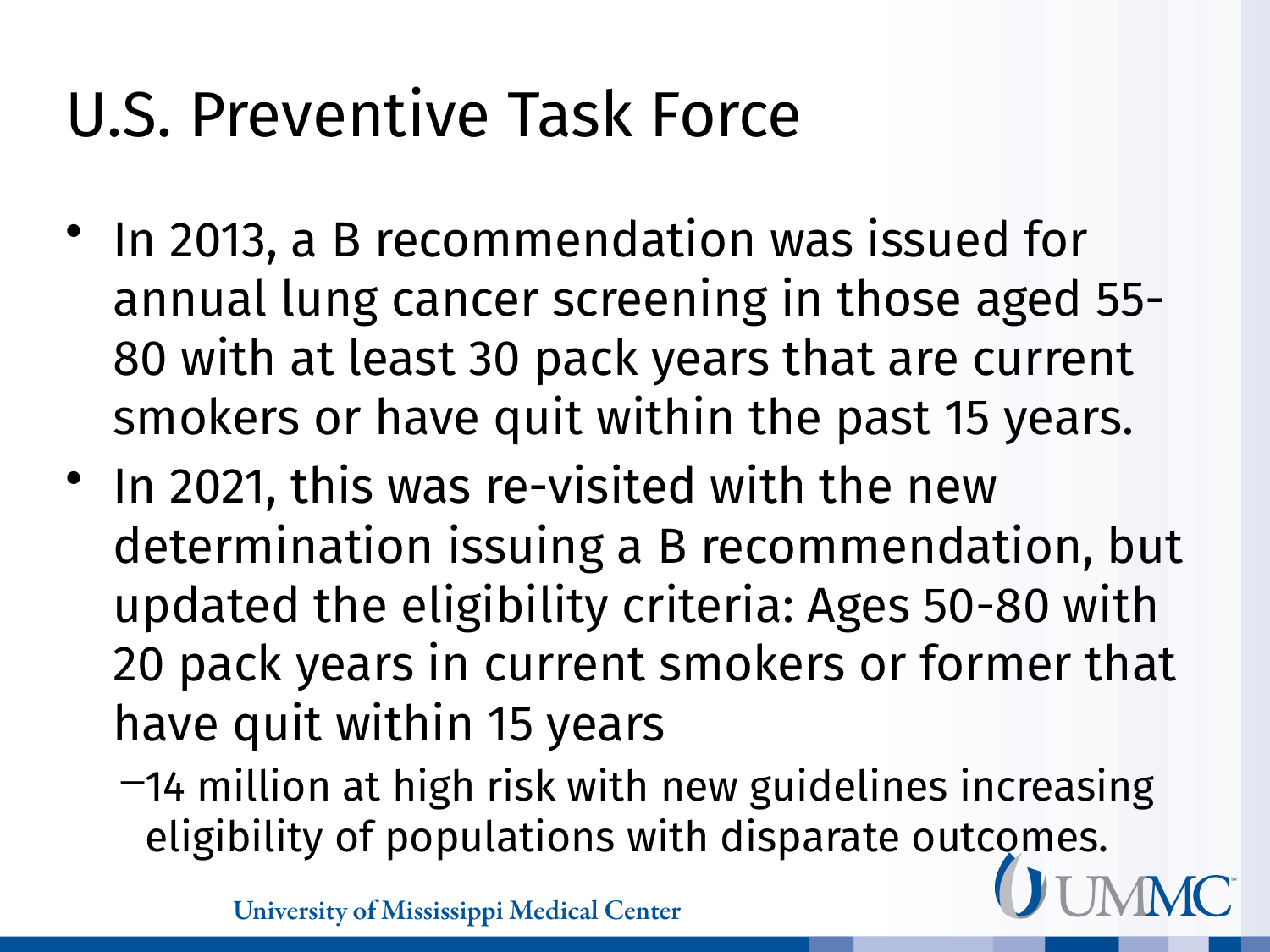

# U.S. Preventive Task Force
In 2013, a B recommendation was issued for annual lung cancer screening in those aged 55-80 with at least 30 pack years that are current smokers or have quit within the past 15 years.
In 2021, this was re-visited with the new determination issuing a B recommendation, but updated the eligibility criteria: Ages 50-80 with 20 pack years in current smokers or former that have quit within 15 years
14 million at high risk with new guidelines increasing eligibility of populations with disparate outcomes.